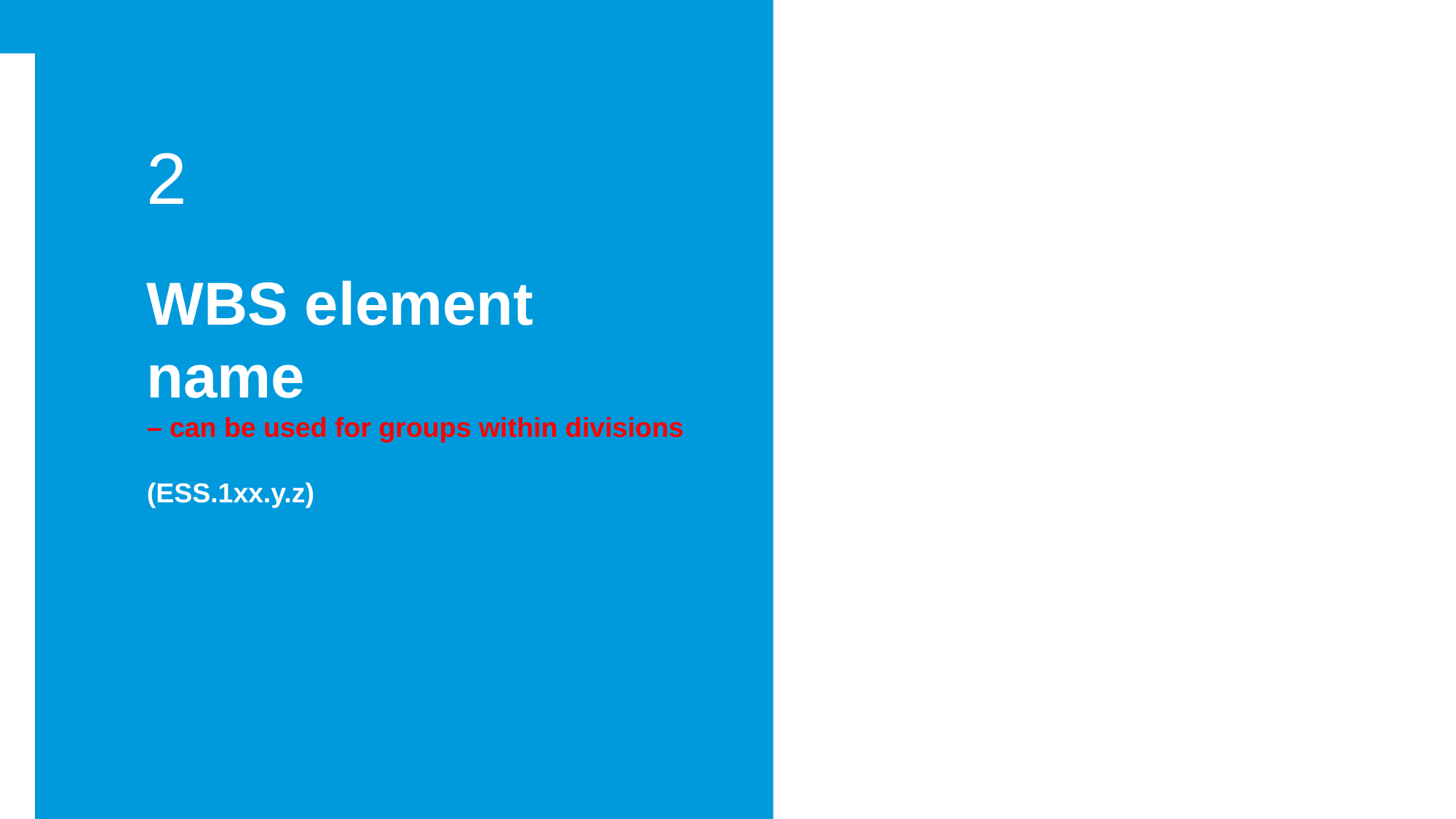

2
WBS element name
– can be used for groups within divisions

(ESS.1xx.y.z)